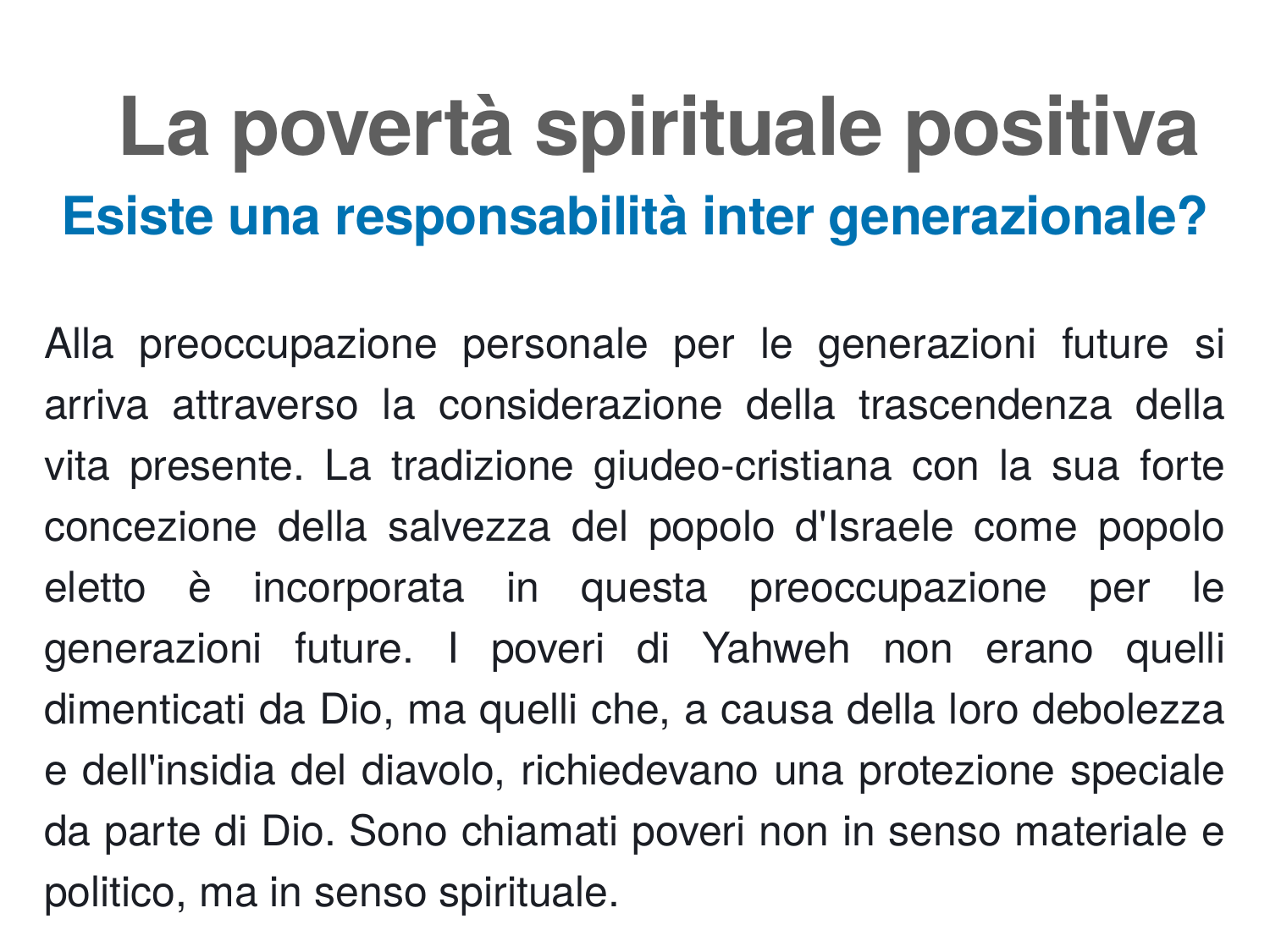

La povertà spirituale positiva
Esiste una responsabilità inter generazionale?
Alla preoccupazione personale per le generazioni future si arriva attraverso la considerazione della trascendenza della vita presente. La tradizione giudeo-cristiana con la sua forte concezione della salvezza del popolo d'Israele come popolo eletto è incorporata in questa preoccupazione per le generazioni future. I poveri di Yahweh non erano quelli dimenticati da Dio, ma quelli che, a causa della loro debolezza e dell'insidia del diavolo, richiedevano una protezione speciale da parte di Dio. Sono chiamati poveri non in senso materiale e politico, ma in senso spirituale.